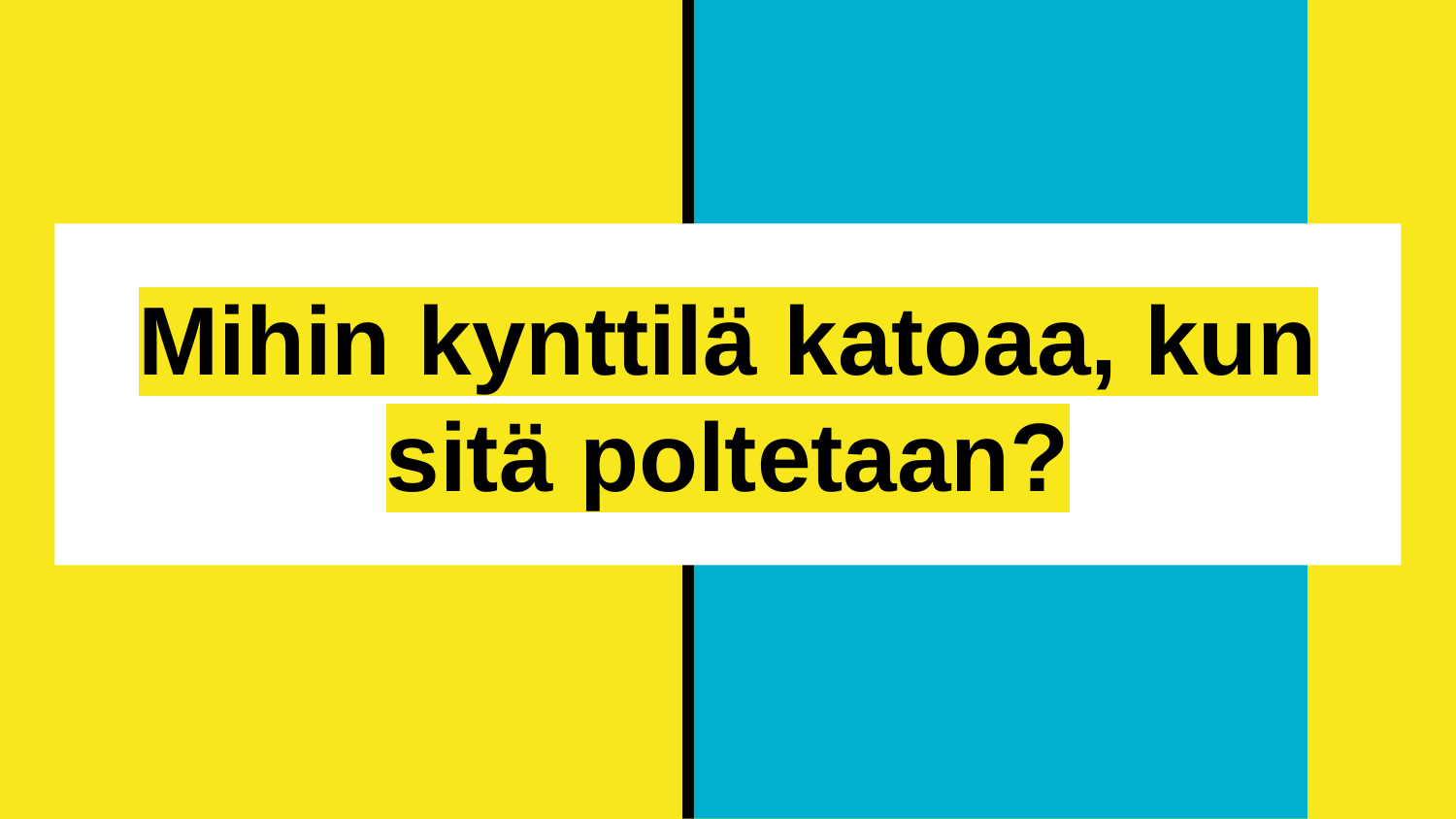

# Mihin kynttilä katoaa, kun sitä poltetaan?